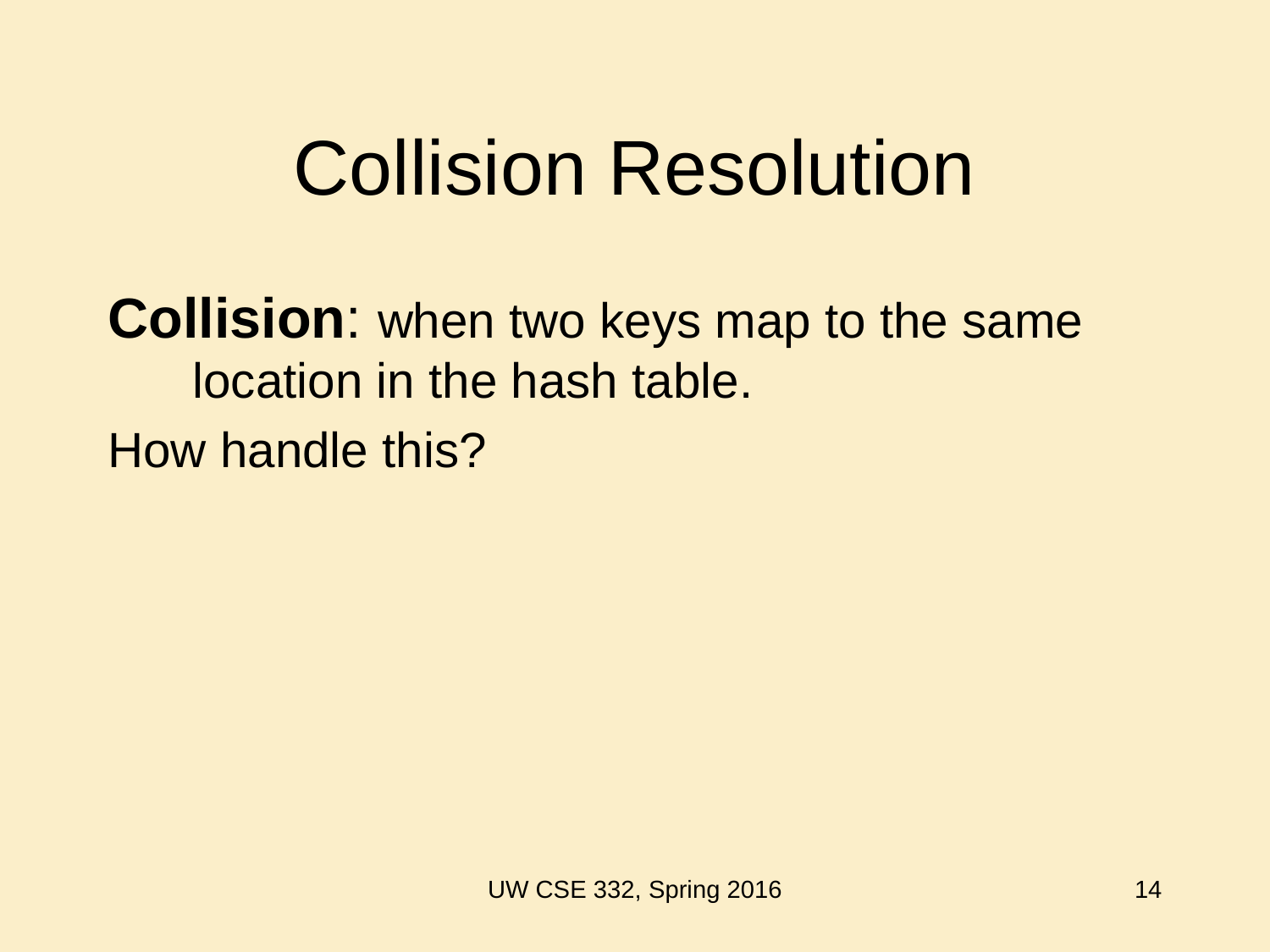

# Collision Resolution
Collision: when two keys map to the same location in the hash table.
How handle this?
Separate chaining
Open addressing
UW CSE 332, Spring 2016
14